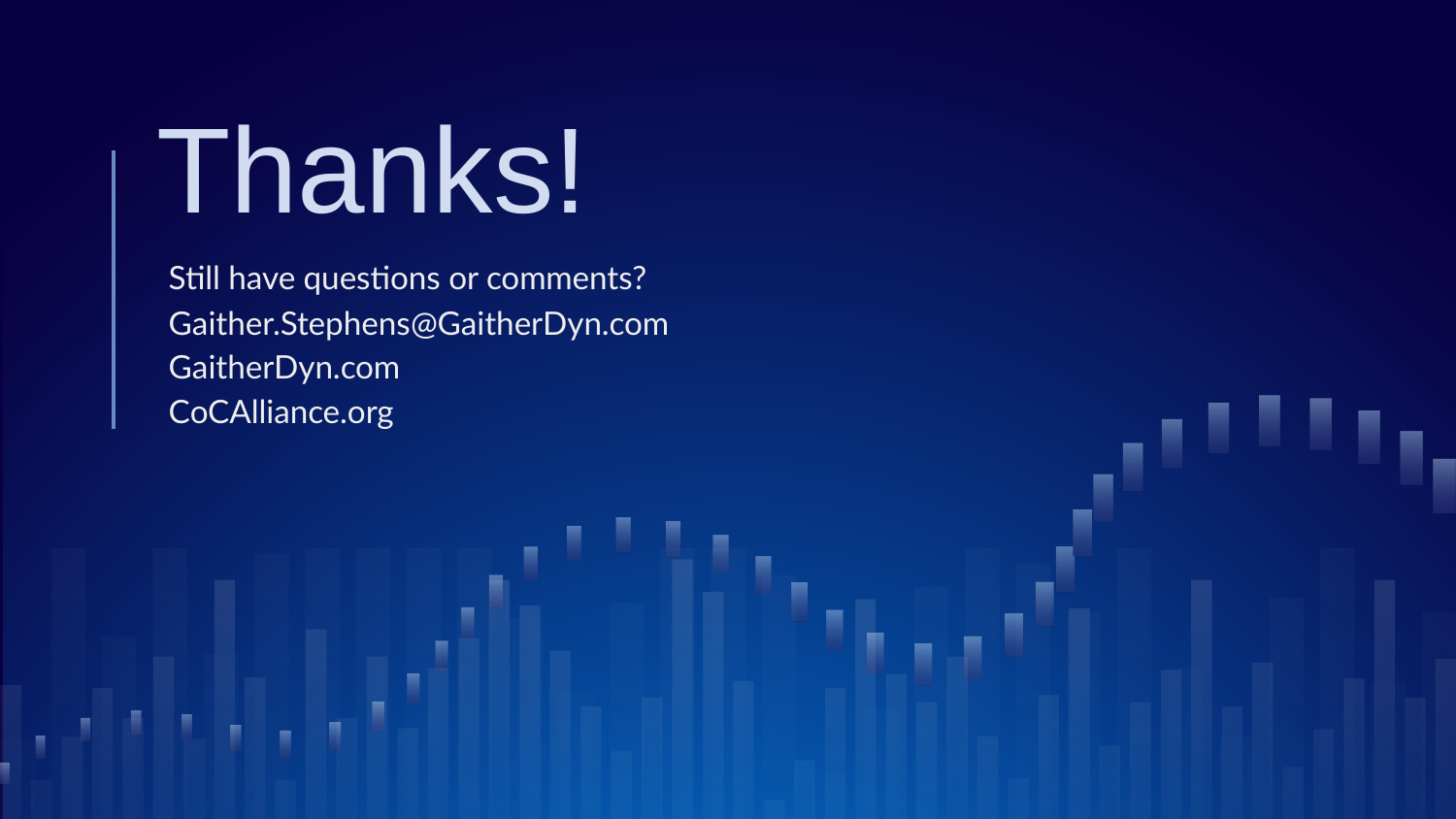

Thanks!
Still have questions or comments?
Gaither.Stephens@GaitherDyn.com
GaitherDyn.com
CoCAlliance.org